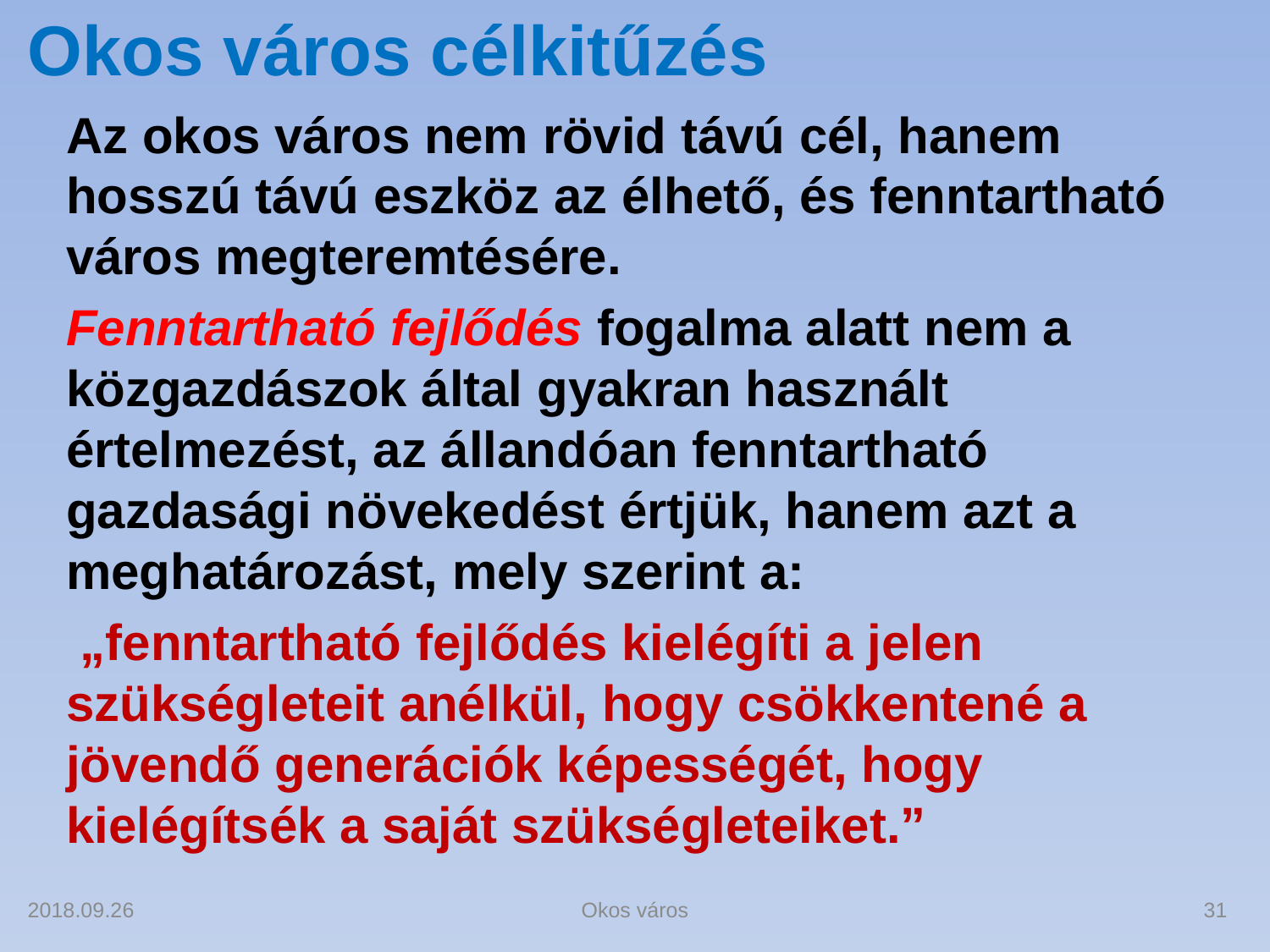

# Okos város célkitűzés
Az okos város nem rövid távú cél, hanem hosszú távú eszköz az élhető, és fenntartható város megteremtésére.
Fenntartható fejlődés fogalma alatt nem a közgazdászok által gyakran használt értelmezést, az állandóan fenntartható gazdasági növekedést értjük, hanem azt a meghatározást, mely szerint a:
 „fenntartható fejlődés kielégíti a jelen szükségleteit anélkül, hogy csökkentené a jövendő generációk képességét, hogy kielégítsék a saját szükségleteiket.”

2018.09.26
Okos város
31